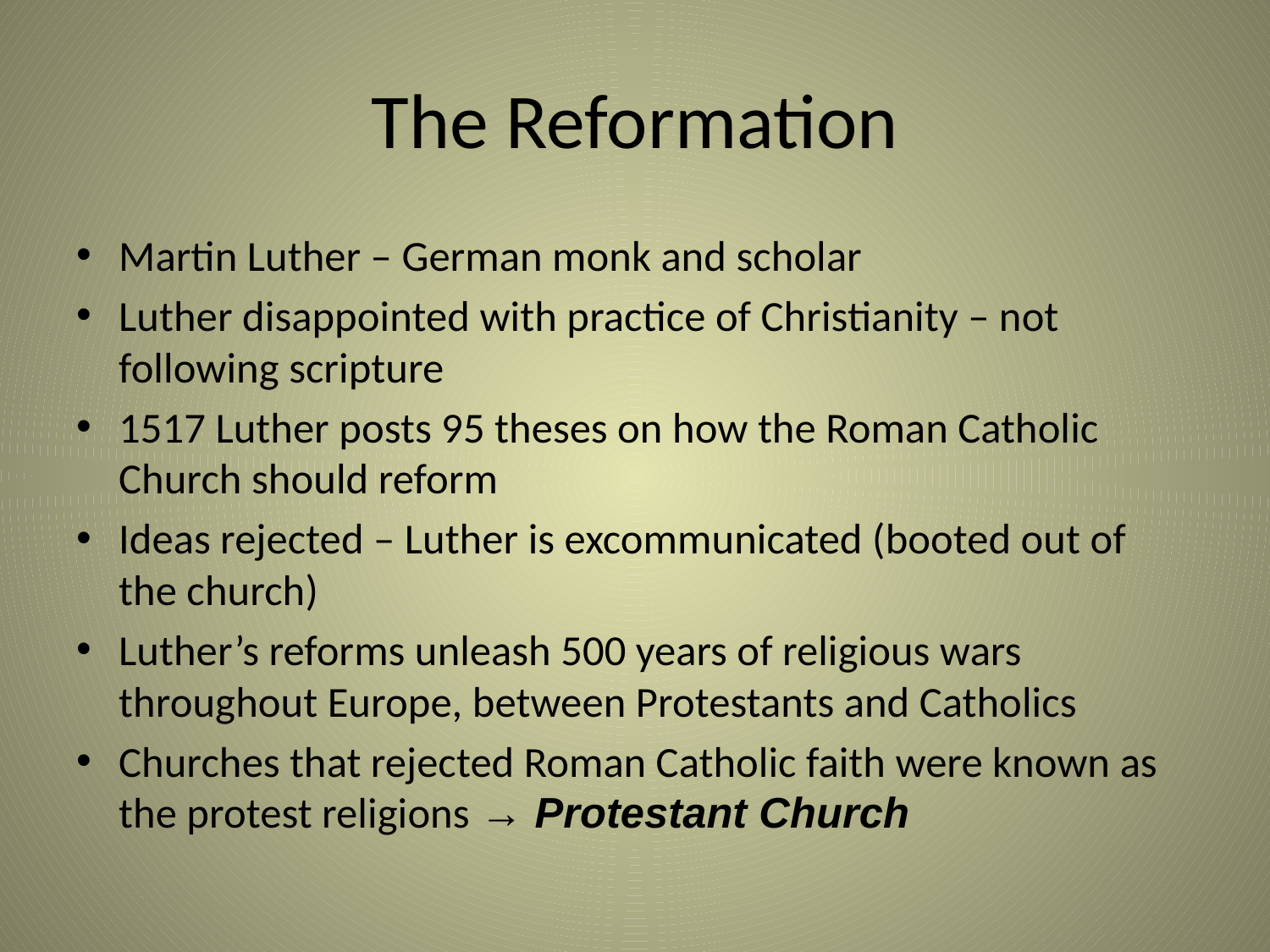

# The Reformation
Martin Luther – German monk and scholar
Luther disappointed with practice of Christianity – not following scripture
1517 Luther posts 95 theses on how the Roman Catholic Church should reform
Ideas rejected – Luther is excommunicated (booted out of the church)
Luther’s reforms unleash 500 years of religious wars throughout Europe, between Protestants and Catholics
Churches that rejected Roman Catholic faith were known as the protest religions → Protestant Church